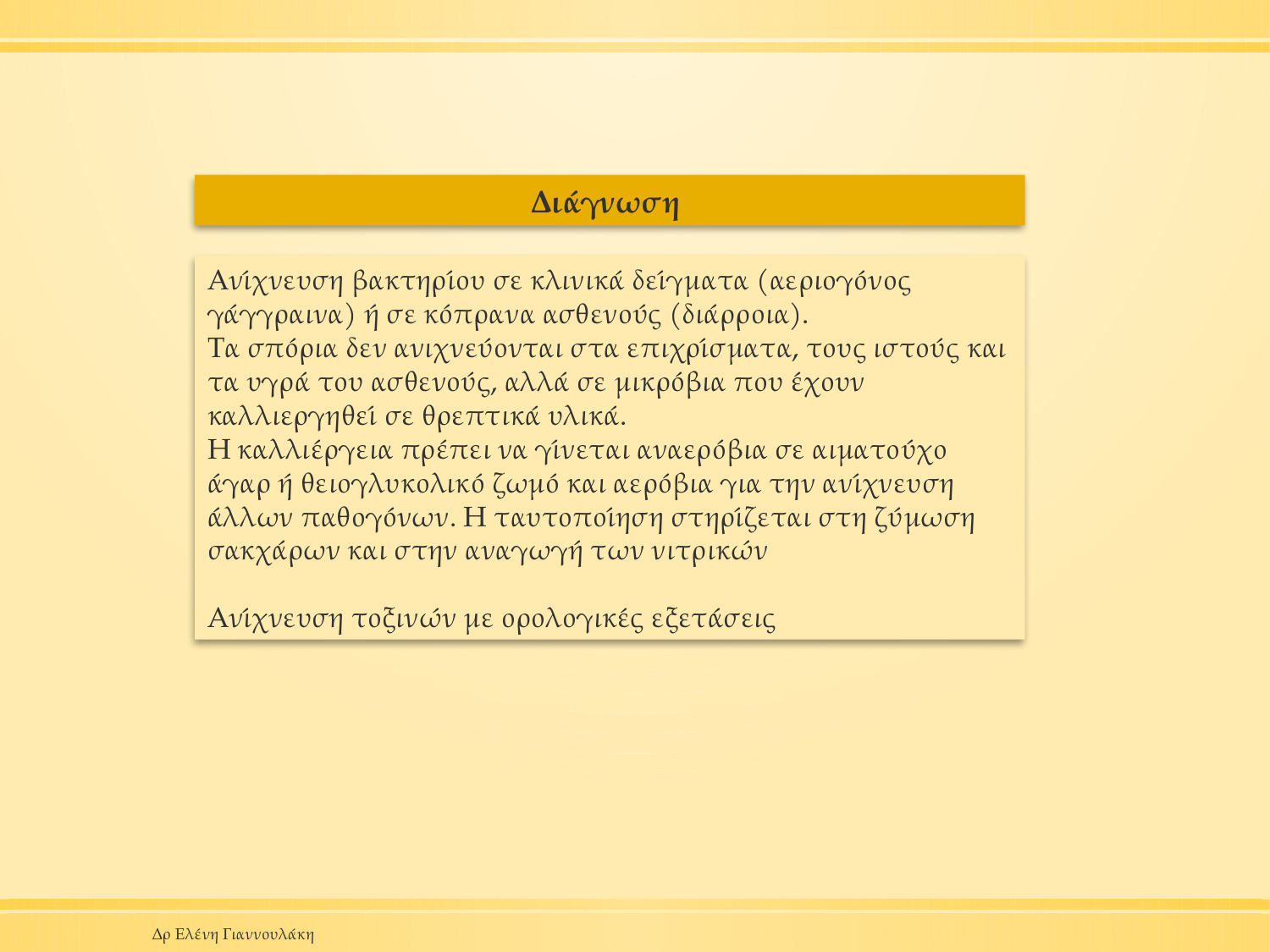

Διάγνωση
Ανίχνευση βακτηρίου σε κλινικά δείγματα (αεριογόνος γάγγραινα) ή σε κόπρανα ασθενούς (διάρροια).
Τα σπόρια δεν ανιχνεύονται στα επιχρίσματα, τους ιστούς και τα υγρά του ασθενούς, αλλά σε μικρόβια που έχουν καλλιεργηθεί σε θρεπτικά υλικά.
Η καλλιέργεια πρέπει να γίνεται αναερόβια σε αιματούχο άγαρ ή θειογλυκολικό ζωμό και αερόβια για την ανίχνευση άλλων παθογόνων. Η ταυτοποίηση στηρίζεται στη ζύμωση σακχάρων και στην αναγωγή των νιτρικών

Ανίχνευση τοξινών με ορολογικές εξετάσεις
Δρ Ελένη Γιαννουλάκη